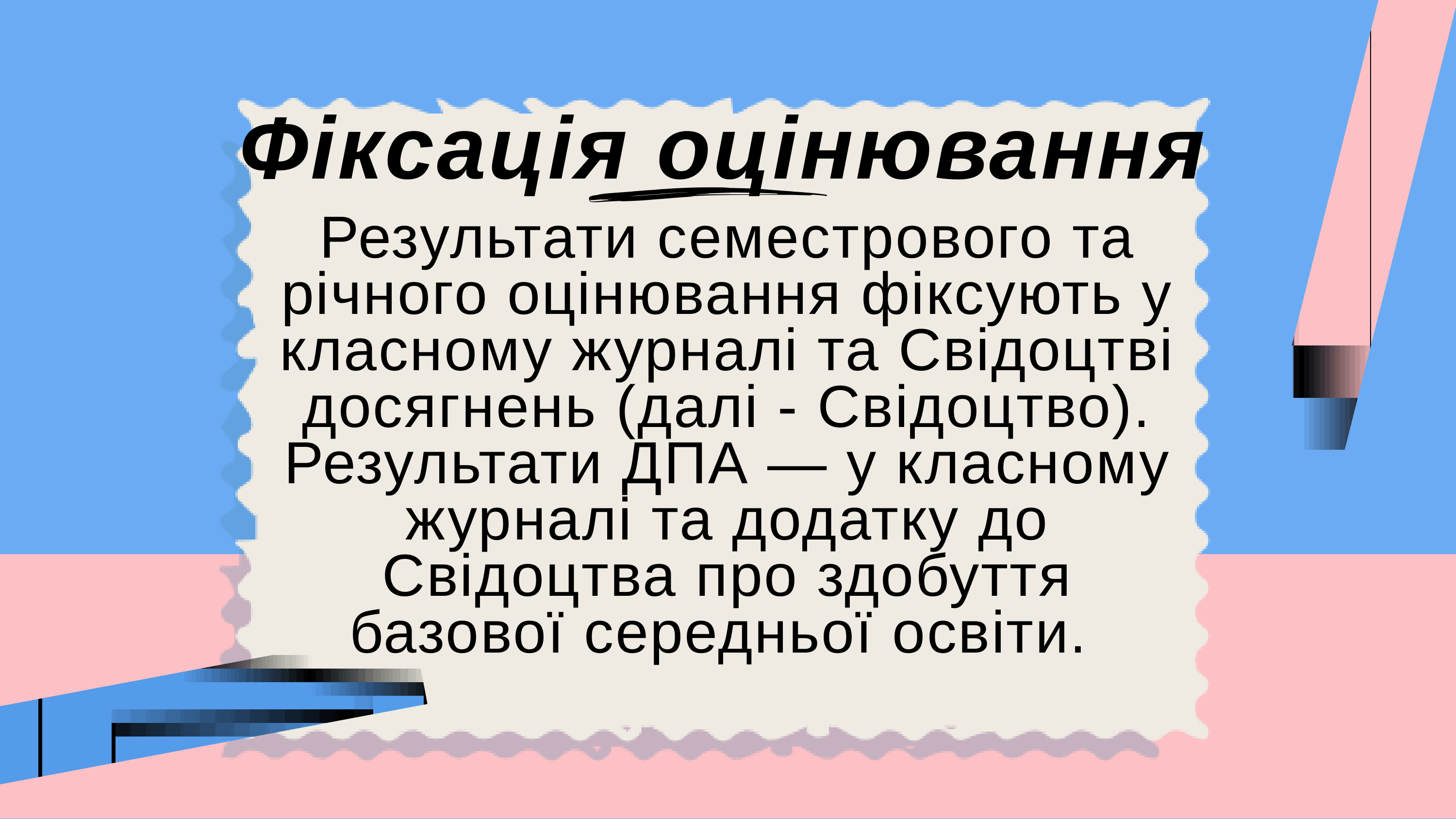

Фіксація оцінювання

Результати семестрового та річного оцінювання фіксують у класному журналі та Свідоцтві досягнень (далі - Свідоцтво). Результати ДПА — у класному журналі та додатку до Свідоцтва про здобуття базової середньої освіти.